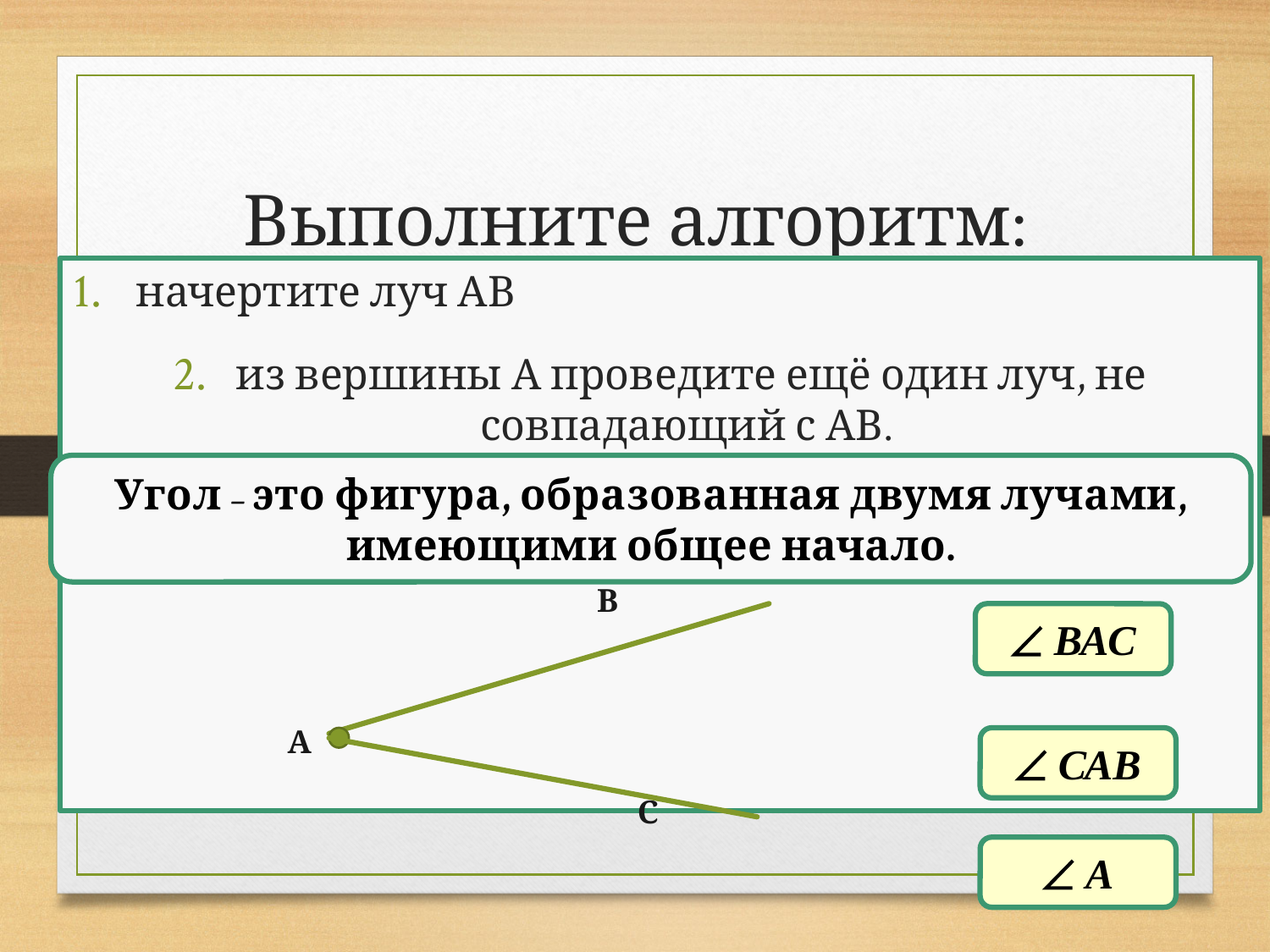

# Выполните алгоритм:
начертите луч АВ
из вершины А проведите ещё один луч, не совпадающий с АВ.
Угол – это фигура, образованная двумя лучами, имеющими общее начало.
В
∠ ВАС
А

∠ САВ
С
∠ А